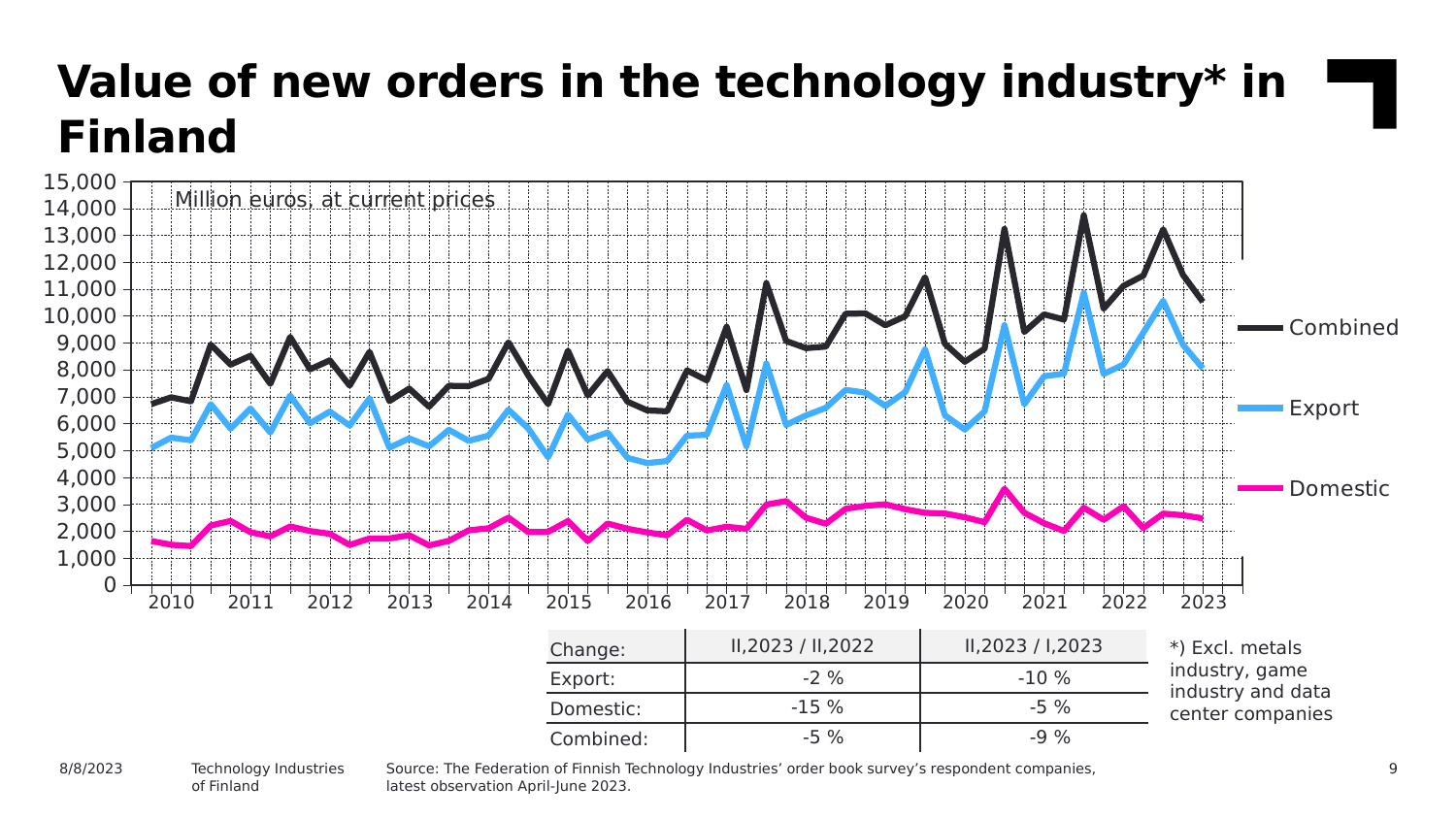

Value of new orders in the technology industry* in Finland

### Chart

| Category | Combined | Export | Domestic |
|---|---|---|---|
| 2009,IV | None | None | None |
| 2010,I | 6727.11 | 5090.42 | 1636.7 |
|  | 6977.66 | 5478.44 | 1499.22 |
|  | 6830.37 | 5381.57 | 1448.81 |
|  | 8937.17 | 6723.42 | 2213.75 |
| 2011,I | 8194.63 | 5812.73 | 2381.89 |
|  | 8524.83 | 6559.86 | 1964.97 |
|  | 7480.11 | 5671.16 | 1808.95 |
|  | 9221.3 | 7043.21 | 2178.08 |
| 2012,I | 8020.08 | 6012.85 | 2007.23 |
|  | 8353.0 | 6447.73 | 1905.27 |
|  | 7415.49 | 5926.66 | 1488.83 |
|  | 8670.03 | 6940.01 | 1730.01 |
| 2013,I | 6839.73 | 5106.6 | 1733.13 |
|  | 7303.23 | 5450.75 | 1852.47 |
|  | 6627.9 | 5155.27 | 1472.63 |
|  | 7408.36 | 5766.12 | 1642.23 |
| 2014,I | 7395.98 | 5361.39 | 2034.59 |
|  | 7665.93 | 5555.7 | 2110.23 |
|  | 9019.7 | 6513.57 | 2506.13 |
|  | 7789.43 | 5820.16 | 1969.27 |
| 2015,I | 6726.84 | 4748.31 | 1978.53 |
|  | 8714.32 | 6335.48 | 2378.84 |
|  | 7049.93 | 5410.49 | 1639.44 |
|  | 7955.67 | 5669.5 | 2286.17 |
| 2016,I | 6815.61 | 4724.96 | 2090.66 |
|  | 6490.43 | 4533.93 | 1956.5 |
|  | 6458.92 | 4610.3 | 1848.62 |
|  | 7981.21 | 5554.34 | 2426.87 |
| 2017,I | 7609.95 | 5582.22 | 2027.72 |
|  | 9602.38 | 7436.28 | 2166.1 |
|  | 7249.34 | 5158.13 | 2091.22 |
|  | 11225.22 | 8235.47 | 2989.74 |
| 2018,I | 9071.38 | 5952.38 | 3119.0 |
|  | 8806.72 | 6304.4 | 2502.32 |
|  | 8865.96 | 6586.72 | 2279.24 |
|  | 10088.51 | 7255.22 | 2833.29 |
| 2019,I | 10095.24 | 7149.74 | 2945.5 |
|  | 9658.24 | 6658.16 | 3000.07 |
|  | 9993.93 | 7174.2 | 2819.73 |
|  | 11444.29 | 8760.13 | 2684.17 |
| 2020,I | 8967.76 | 6308.17 | 2659.59 |
|  | 8301.58 | 5781.96 | 2519.62 |
|  | 8786.57 | 6451.84 | 2334.73 |
|  | 13237.44 | 9660.05 | 3577.39 |
| 2021,I | 9411.22 | 6725.58 | 2685.65 |
|  | 10062.24 | 7762.91 | 2299.34 |
|  | 9869.44 | 7860.64 | 2008.8 |
|  | 13745.94 | 10870.83 | 2875.12 |
| 2022,I | 10273.84 | 7846.93 | 2426.91 |
|  | 11121.79 | 8196.82 | 2924.97 |
|  | 11501.88 | 9381.85 | 2120.03 |
|  | 13221.8 | 10565.98 | 2655.82 |
| 2023,I | 11527.79 | 8932.13 | 2595.66 |
Million euros, at current prices
| 2010 | 2011 | 2012 | 2013 | 2014 | 2015 | 2016 | 2017 | 2018 | 2019 | 2020 | 2021 | 2022 | 2023 |
| --- | --- | --- | --- | --- | --- | --- | --- | --- | --- | --- | --- | --- | --- |
*) Excl. metals industry, game industry and data center companies

| Change: | II,2023 / II,2022 | II,2023 / I,2023 |
| --- | --- | --- |
| Export: | -2 % | -10 % |
| Domestic: | -15 % | -5 % |
| Combined: | -5 % | -9 % |
Source: The Federation of Finnish Technology Industries’ order book survey’s respondent companies, latest observation April-June 2023.
8/8/2023
Technology Industries
of Finland
9